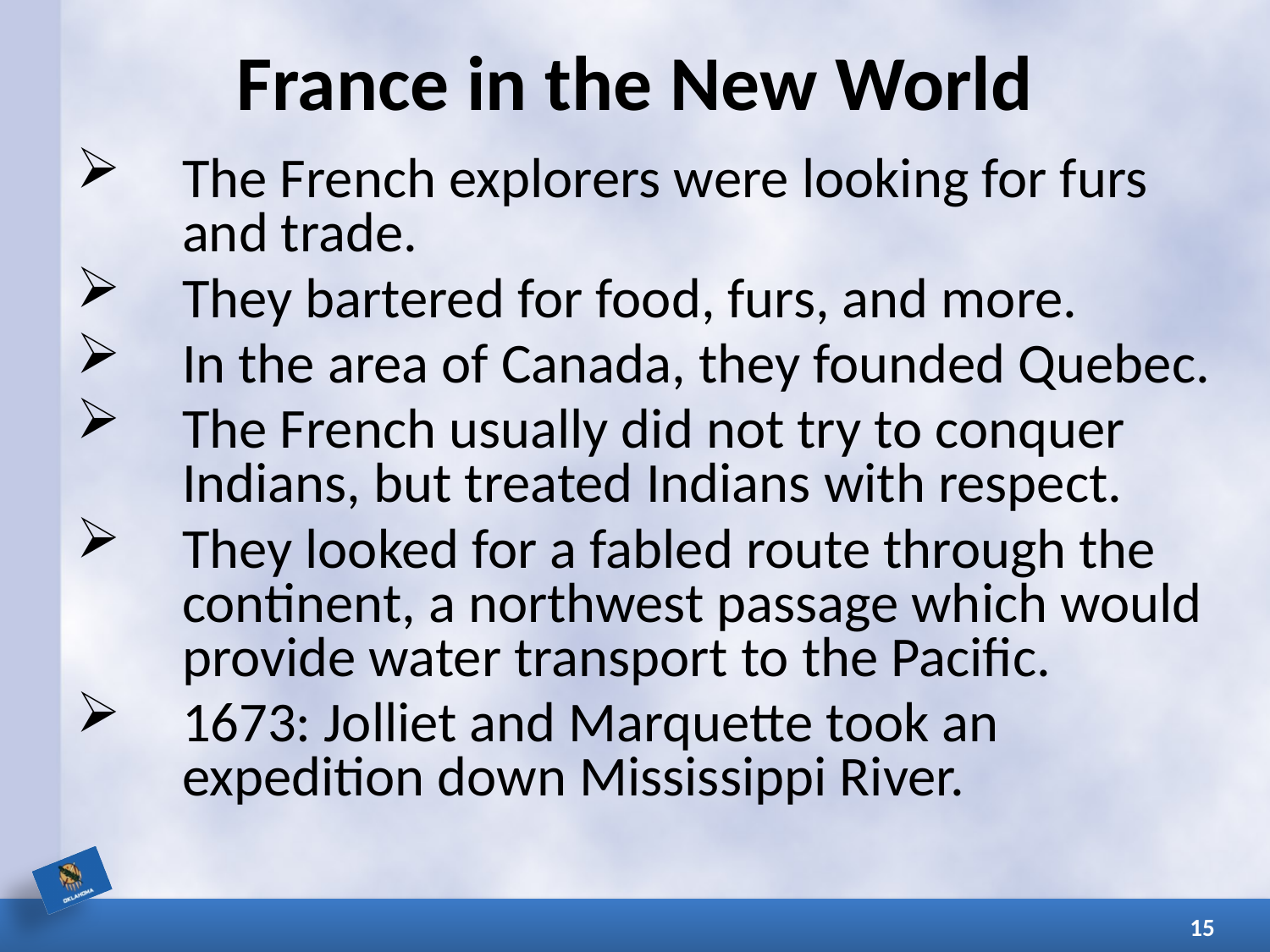

# France in the New World
The French explorers were looking for furs and trade.
They bartered for food, furs, and more.
In the area of Canada, they founded Quebec.
The French usually did not try to conquer Indians, but treated Indians with respect.
They looked for a fabled route through the continent, a northwest passage which would provide water transport to the Pacific.
1673: Jolliet and Marquette took an expedition down Mississippi River.
15